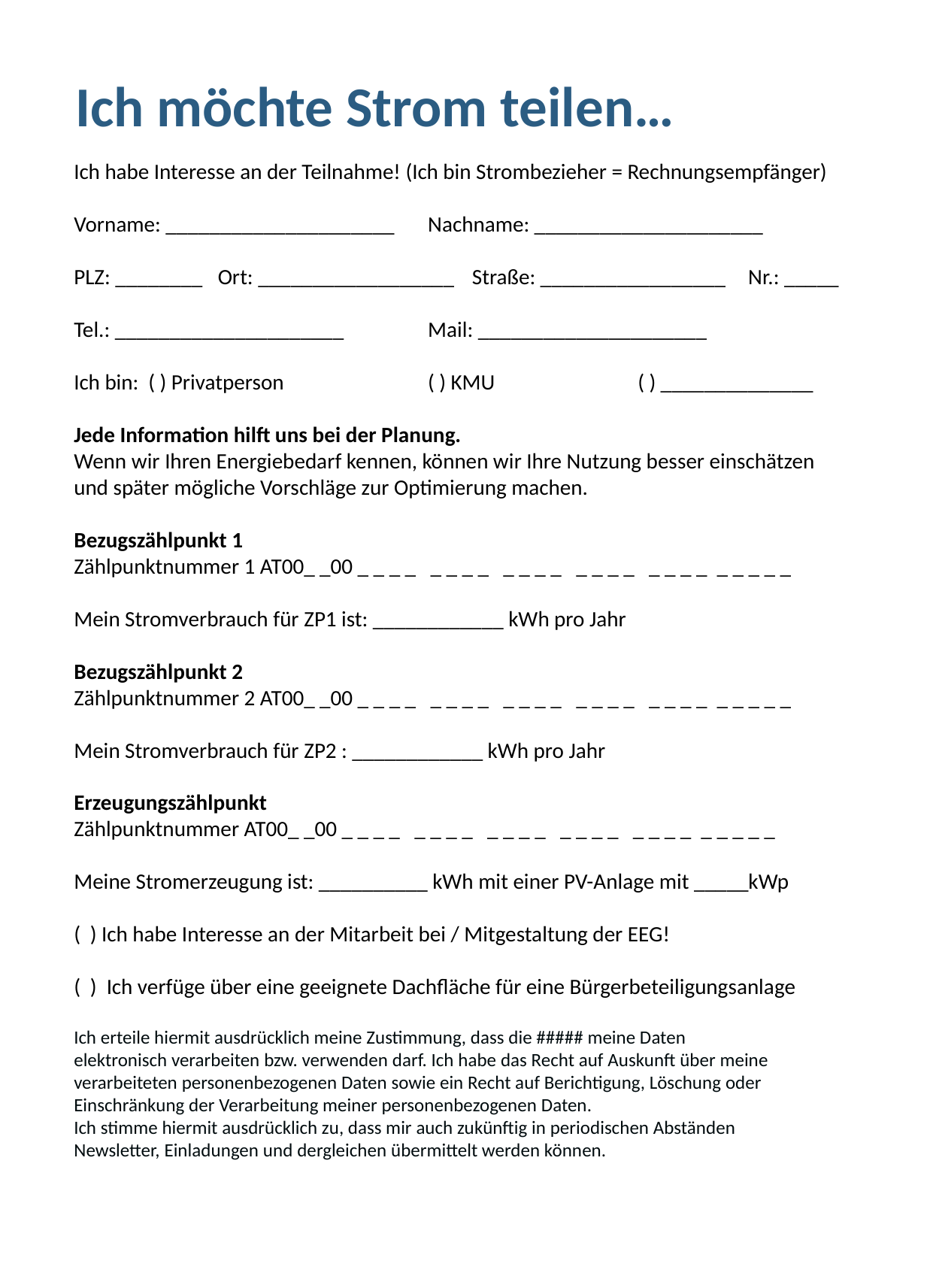

# Ich möchte Strom teilen…
Ich habe Interesse an der Teilnahme! (Ich bin Strombezieher = Rechnungsempfänger)

Vorname: _____________________	Nachname: _____________________

PLZ: ________	Ort: __________________	Straße: _________________	Nr.: _____

Tel.: _____________________ 	Mail: _____________________

Ich bin:  ( ) Privatperson	( ) KMU	( ) ______________

Jede Information hilft uns bei der Planung.
Wenn wir Ihren Energiebedarf kennen, können wir Ihre Nutzung besser einschätzen
und später mögliche Vorschläge zur Optimierung machen.

Bezugszählpunkt 1
Zählpunktnummer 1 AT00_ _00 _ _ _ _   _ _ _ _   _ _ _ _   _ _ _ _   _ _ _ _  _ _ _ _ _

Mein Stromverbrauch für ZP1 ist: ____________ kWh pro Jahr

Bezugszählpunkt 2
Zählpunktnummer 2 AT00_ _00 _ _ _ _   _ _ _ _   _ _ _ _   _ _ _ _   _ _ _ _  _ _ _ _ _

Mein Stromverbrauch für ZP2 : ____________ kWh pro Jahr

Erzeugungszählpunkt
Zählpunktnummer AT00_ _00 _ _ _ _   _ _ _ _   _ _ _ _   _ _ _ _   _ _ _ _  _ _ _ _ _

Meine Stromerzeugung ist: __________ kWh mit einer PV-Anlage mit _____kWp

(  ) Ich habe Interesse an der Mitarbeit bei / Mitgestaltung der EEG!

(  )  Ich verfüge über eine geeignete Dachfläche für eine Bürgerbeteiligungsanlage

Ich erteile hiermit ausdrücklich meine Zustimmung, dass die ##### meine Daten
elektronisch verarbeiten bzw. verwenden darf. Ich habe das Recht auf Auskunft über meine
verarbeiteten personenbezogenen Daten sowie ein Recht auf Berichtigung, Löschung oder
Einschränkung der Verarbeitung meiner personenbezogenen Daten.
Ich stimme hiermit ausdrücklich zu, dass mir auch zukünftig in periodischen Abständen
Newsletter, Einladungen und dergleichen übermittelt werden können.